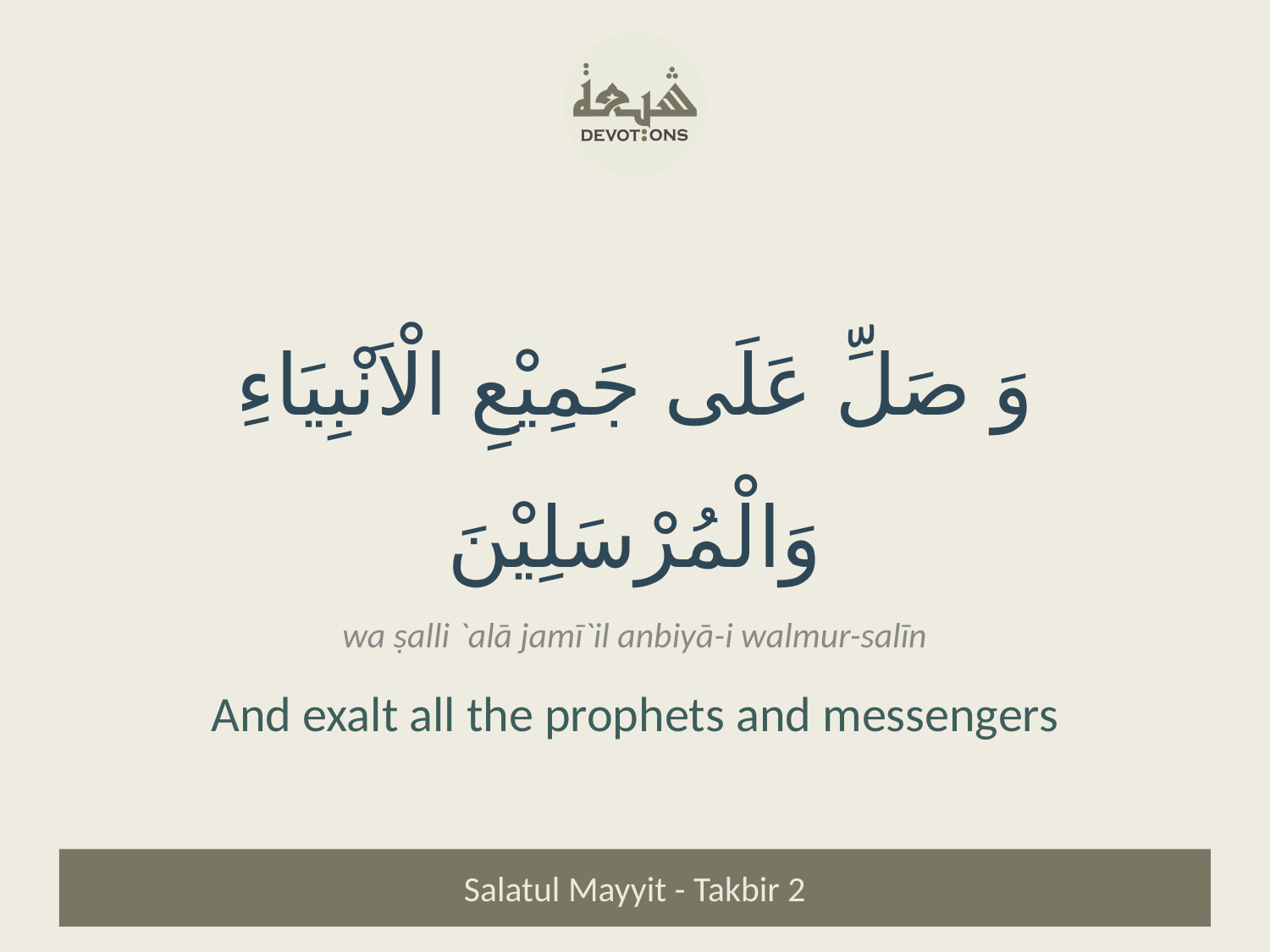

وَ صَلِّ عَلَى جَمِيْعِ الْاَنْبِيَاءِ وَالْمُرْسَلِيْنَ
wa ṣalli `alā jamī`il anbiyā-i walmur-salīn
And exalt all the prophets and messengers
Salatul Mayyit - Takbir 2